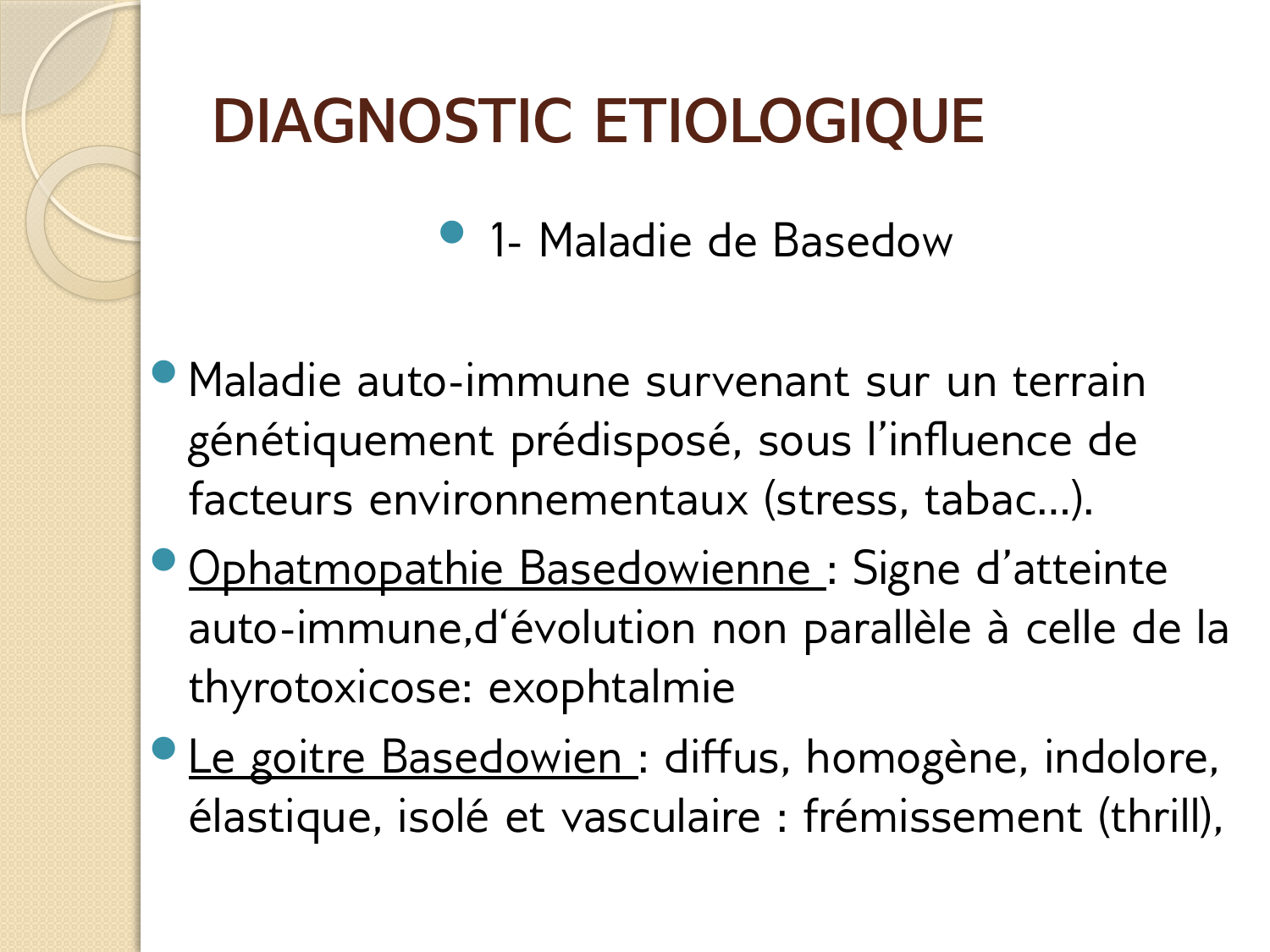

# DIAGNOSTIC ETIOLOGIQUE
 1- Maladie de Basedow

Maladie auto-immune survenant sur un terrain génétiquement prédisposé, sous l’influence de facteurs environnementaux (stress, tabac…).
Ophatmopathie Basedowienne : Signe d’atteinte auto-immune,d‘évolution non parallèle à celle de la thyrotoxicose: exophtalmie
Le goitre Basedowien : diffus, homogène, indolore, élastique, isolé et vasculaire : frémissement (thrill),